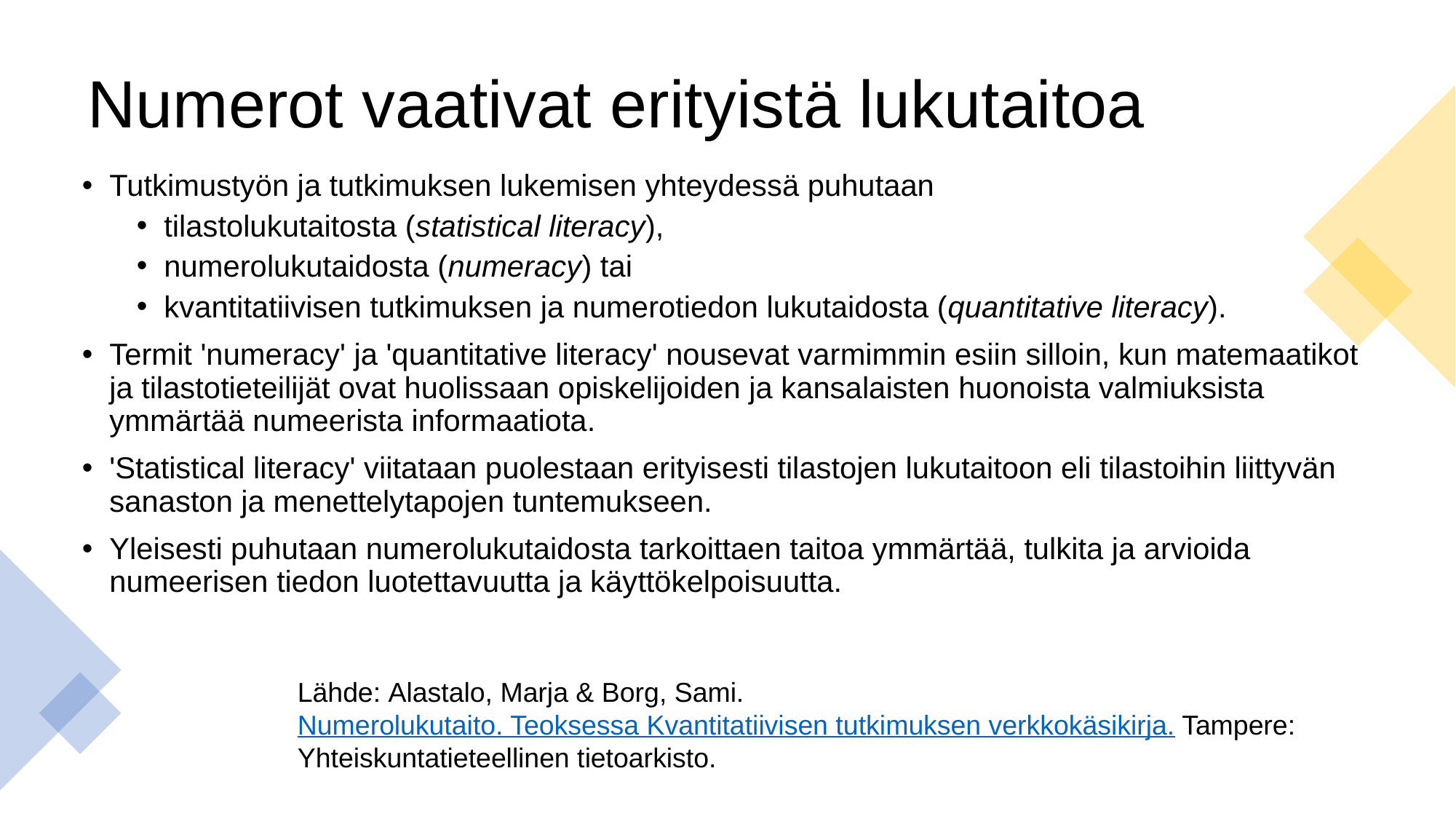

# Numerot vaativat erityistä lukutaitoa

Tutkimustyön ja tutkimuksen lukemisen yhteydessä puhutaan
tilastolukutaitosta (statistical literacy),
numerolukutaidosta (numeracy) tai
kvantitatiivisen tutkimuksen ja numerotiedon lukutaidosta (quantitative literacy).
Termit 'numeracy' ja 'quantitative literacy' nousevat varmimmin esiin silloin, kun matemaatikot ja tilastotieteilijät ovat huolissaan opiskelijoiden ja kansalaisten huonoista valmiuksista ymmärtää numeerista informaatiota.
'Statistical literacy' viitataan puolestaan erityisesti tilastojen lukutaitoon eli tilastoihin liittyvän sanaston ja menettelytapojen tuntemukseen.
Yleisesti puhutaan numerolukutaidosta tarkoittaen taitoa ymmärtää, tulkita ja arvioida numeerisen tiedon luotettavuutta ja käyttökelpoisuutta.

Lähde: Alastalo, Marja & Borg, Sami. Numerolukutaito. Teoksessa Kvantitatiivisen tutkimuksen verkkokäsikirja. Tampere: Yhteiskuntatieteellinen tietoarkisto.

Puttonen, Elenius & Karjalainen (2023) CC-BY-SA